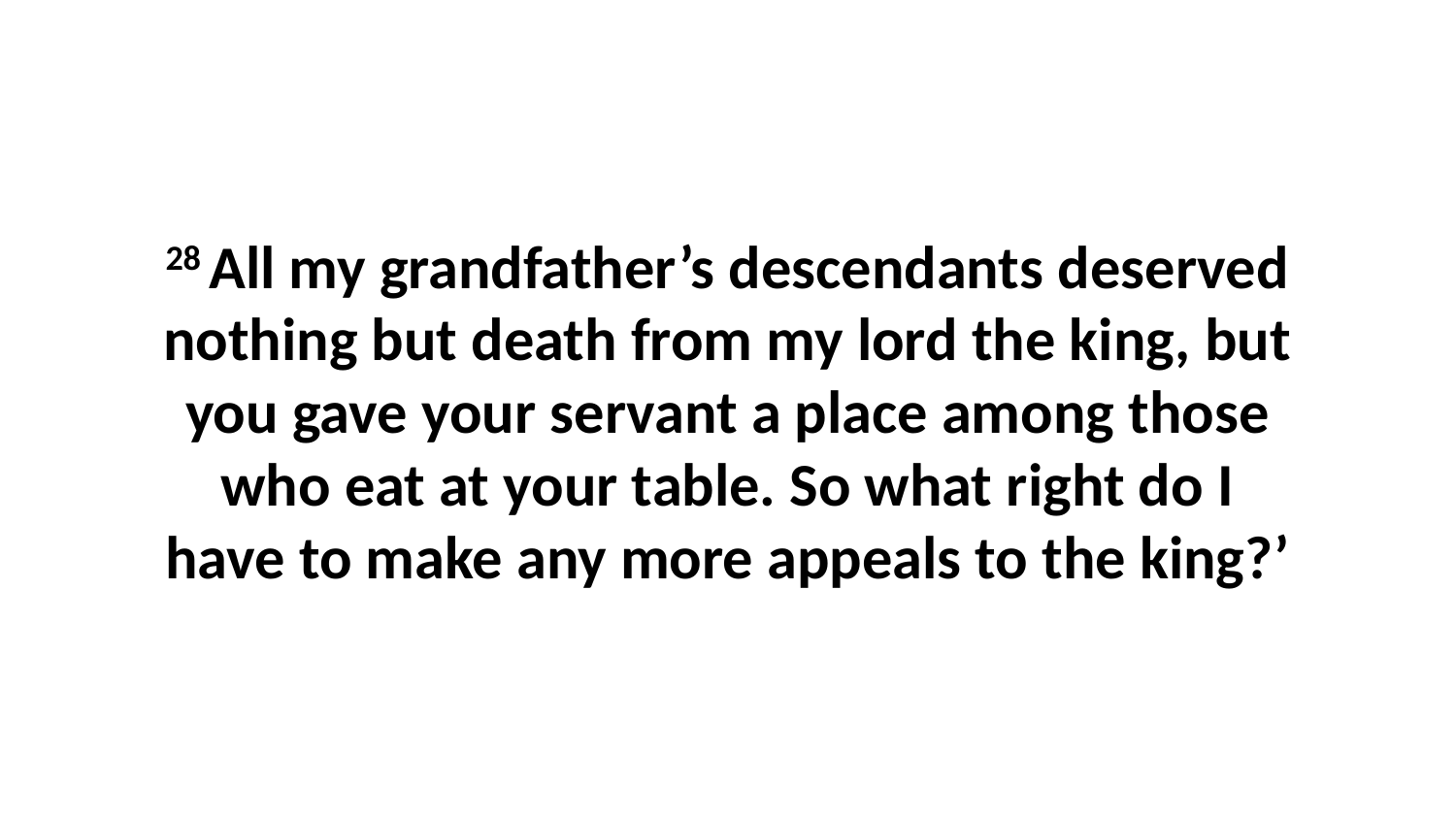

28 All my grandfather’s descendants deserved nothing but death from my lord the king, but you gave your servant a place among those who eat at your table. So what right do I have to make any more appeals to the king?’